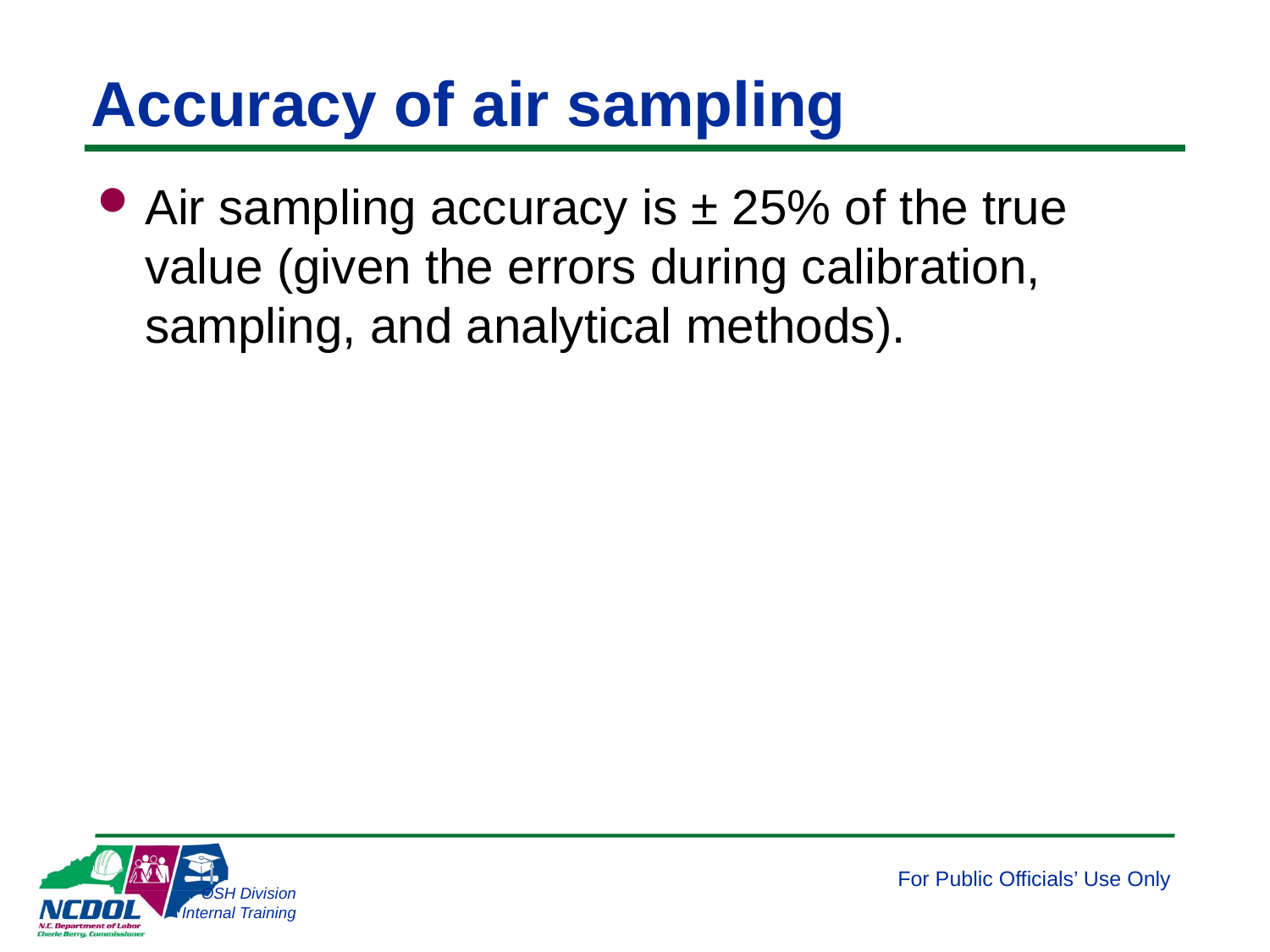

# Accuracy of air sampling
Air sampling accuracy is ± 25% of the true value (given the errors during calibration, sampling, and analytical methods).